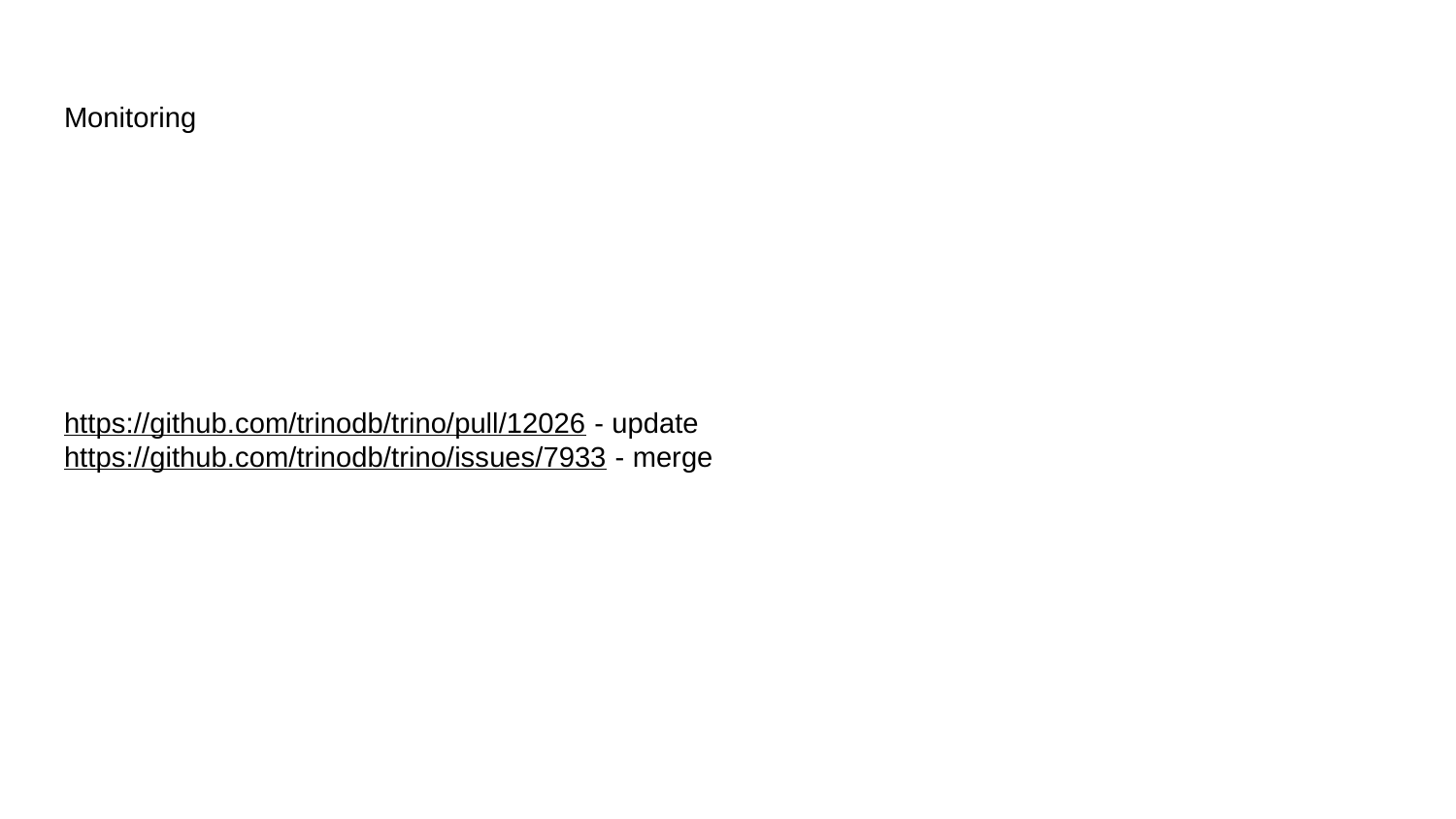

# Monitoring
https://github.com/trinodb/trino/pull/12026 - update
https://github.com/trinodb/trino/issues/7933 - merge